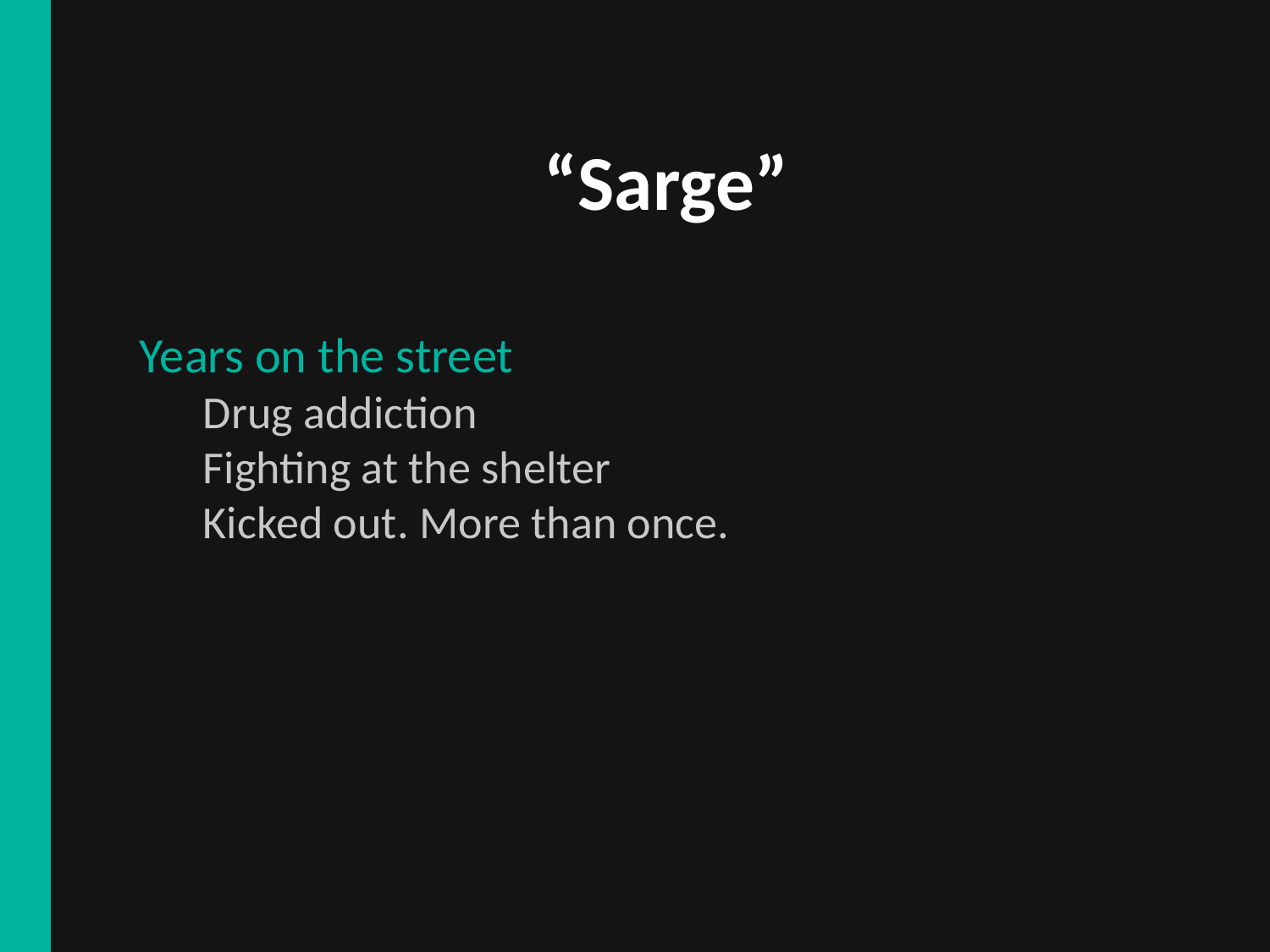

“Sarge”
Years on the street
Drug addiction
Fighting at the shelter
Kicked out. More than once.